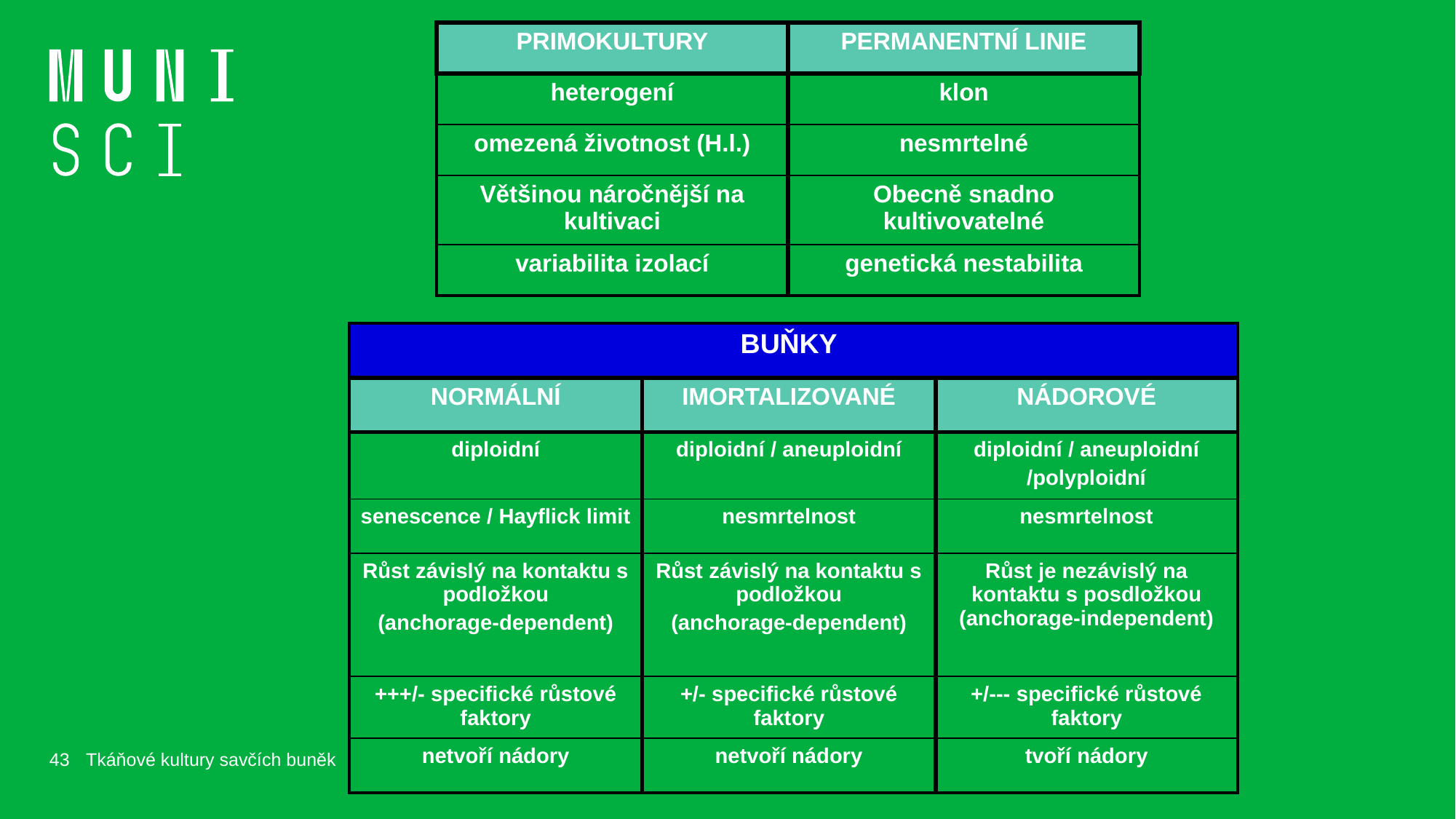

| PRIMOKULTURY | PERMANENTNÍ LINIE |
| --- | --- |
| heterogení | klon |
| omezená životnost (H.l.) | nesmrtelné |
| Většinou náročnější na kultivaci | Obecně snadno kultivovatelné |
| variabilita izolací | genetická nestabilita |
|  | BUŇKY |  |
| --- | --- | --- |
| NORMÁLNÍ | IMORTALIZOVANÉ | NÁDOROVÉ |
| diploidní | diploidní / aneuploidní | diploidní / aneuploidní /polyploidní |
| senescence / Hayflick limit | nesmrtelnost | nesmrtelnost |
| Růst závislý na kontaktu s podložkou (anchorage-dependent) | Růst závislý na kontaktu s podložkou (anchorage-dependent) | Růst je nezávislý na kontaktu s posdložkou (anchorage-independent) |
| +++/- specifické růstové faktory | +/- specifické růstové faktory | +/--- specifické růstové faktory |
| netvoří nádory | netvoří nádory | tvoří nádory |
43
Tkáňové kultury savčích buněk